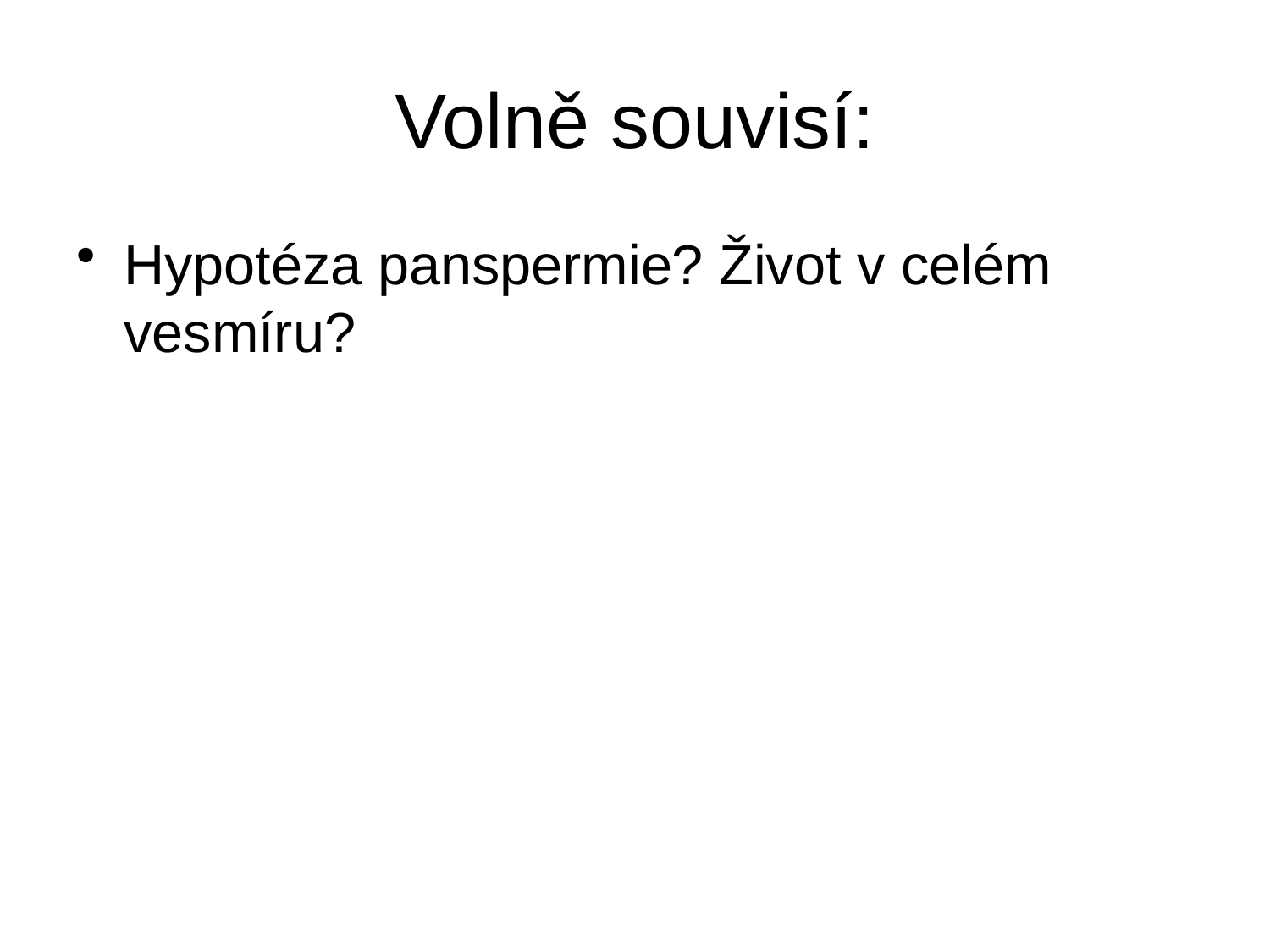

# Volně souvisí:
Hypotéza panspermie? Život v celém vesmíru?